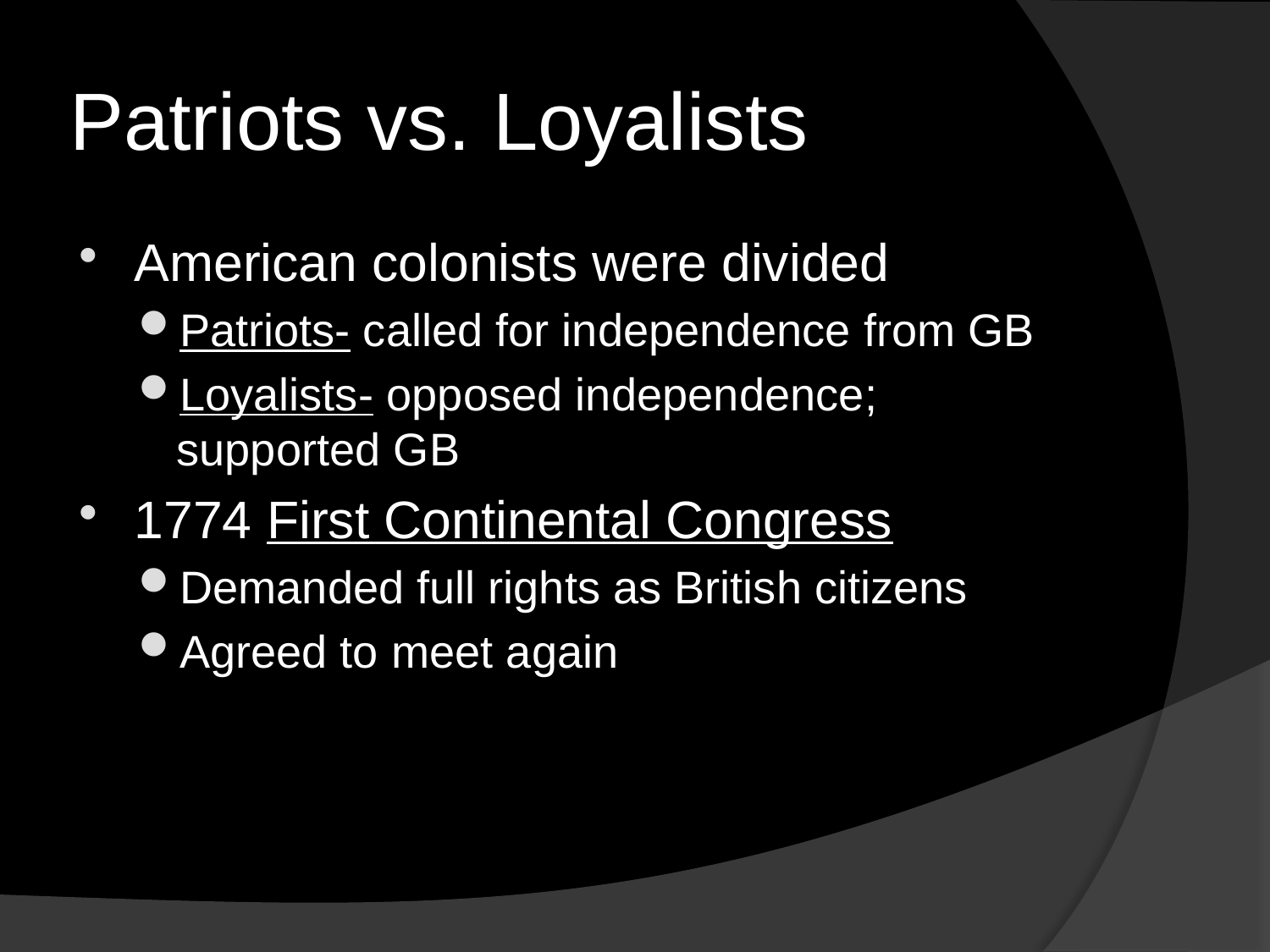

# Patriots vs. Loyalists
American colonists were divided
Patriots- called for independence from GB
Loyalists- opposed independence; supported GB
1774 First Continental Congress
Demanded full rights as British citizens
Agreed to meet again